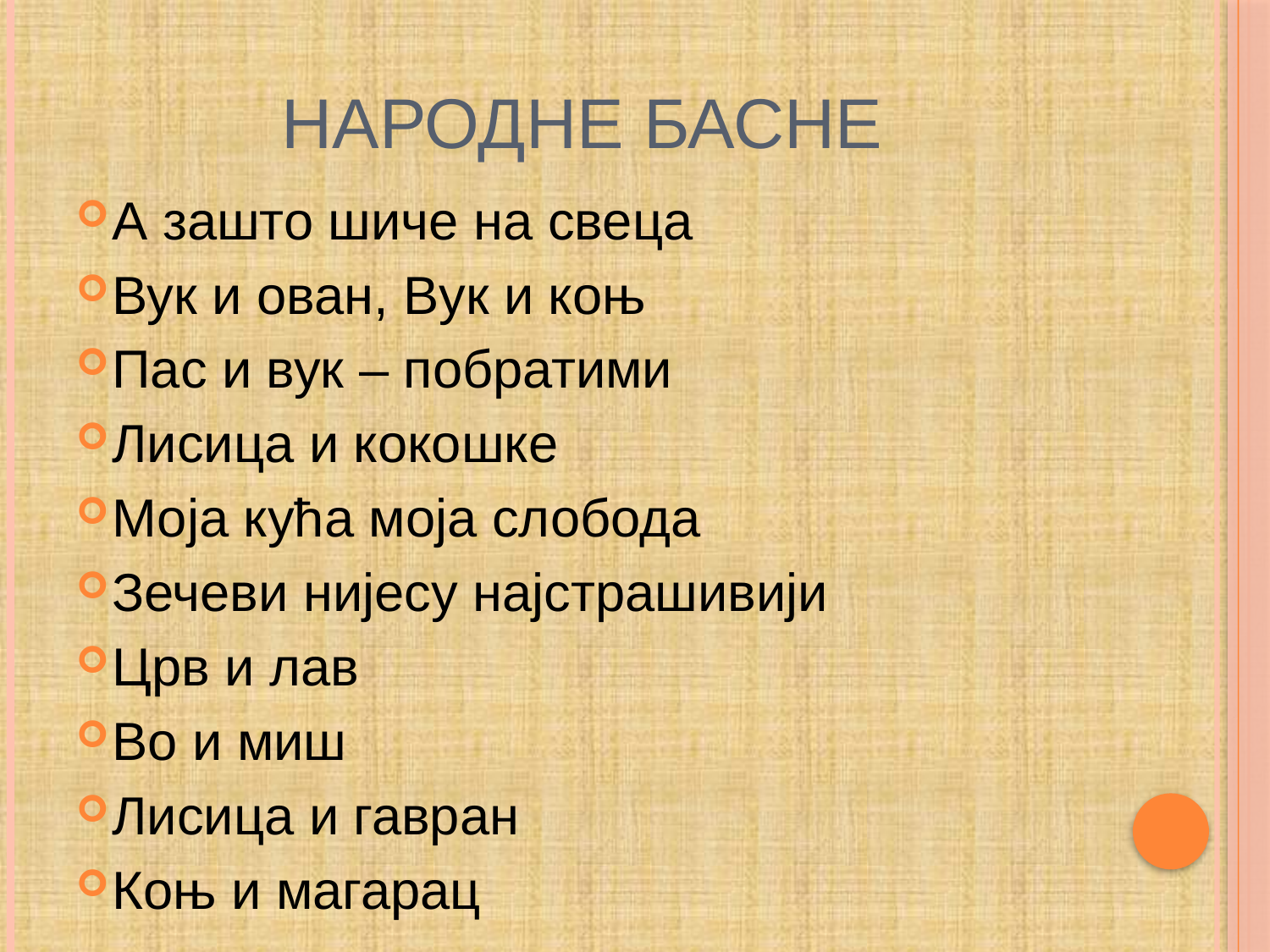

# Народне басне
А зашто шиче на свеца
Вук и ован, Вук и коњ
Пас и вук – побратими
Лисица и кокошке
Моја кућа моја слобода
Зечеви нијесу најстрашивији
Црв и лав
Во и миш
Лисица и гавран
Коњ и магарац